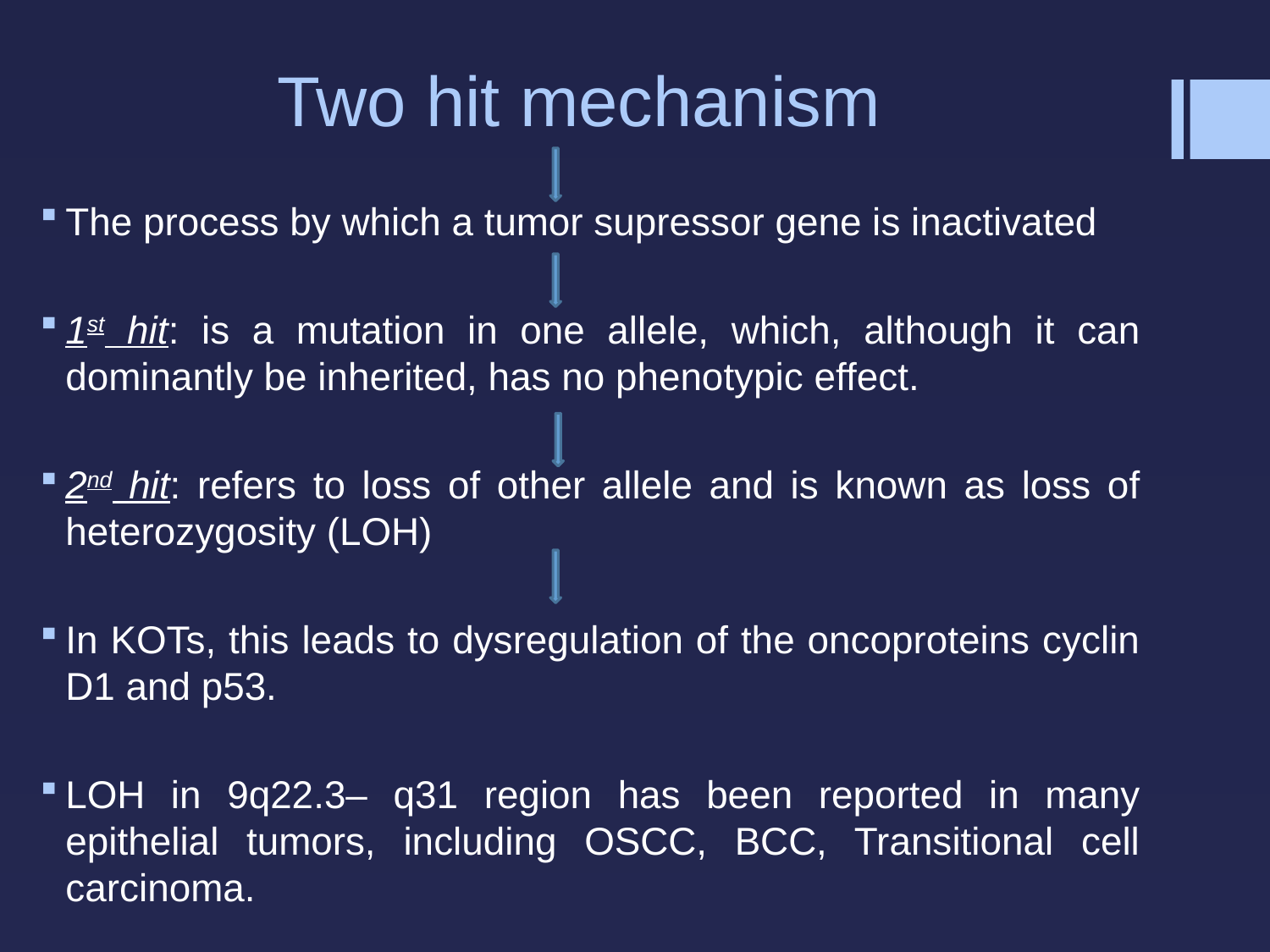

# Two hit mechanism

The process by which a tumor supressor gene is inactivated

1st hit: is a mutation in one allele, which, although it can dominantly be inherited, has no phenotypic effect.

2nd hit: refers to loss of other allele and is known as loss of heterozygosity (LOH)

In KOTs, this leads to dysregulation of the oncoproteins cyclin D1 and p53.

LOH in 9q22.3– q31 region has been reported in many epithelial tumors, including OSCC, BCC, Transitional cell carcinoma.